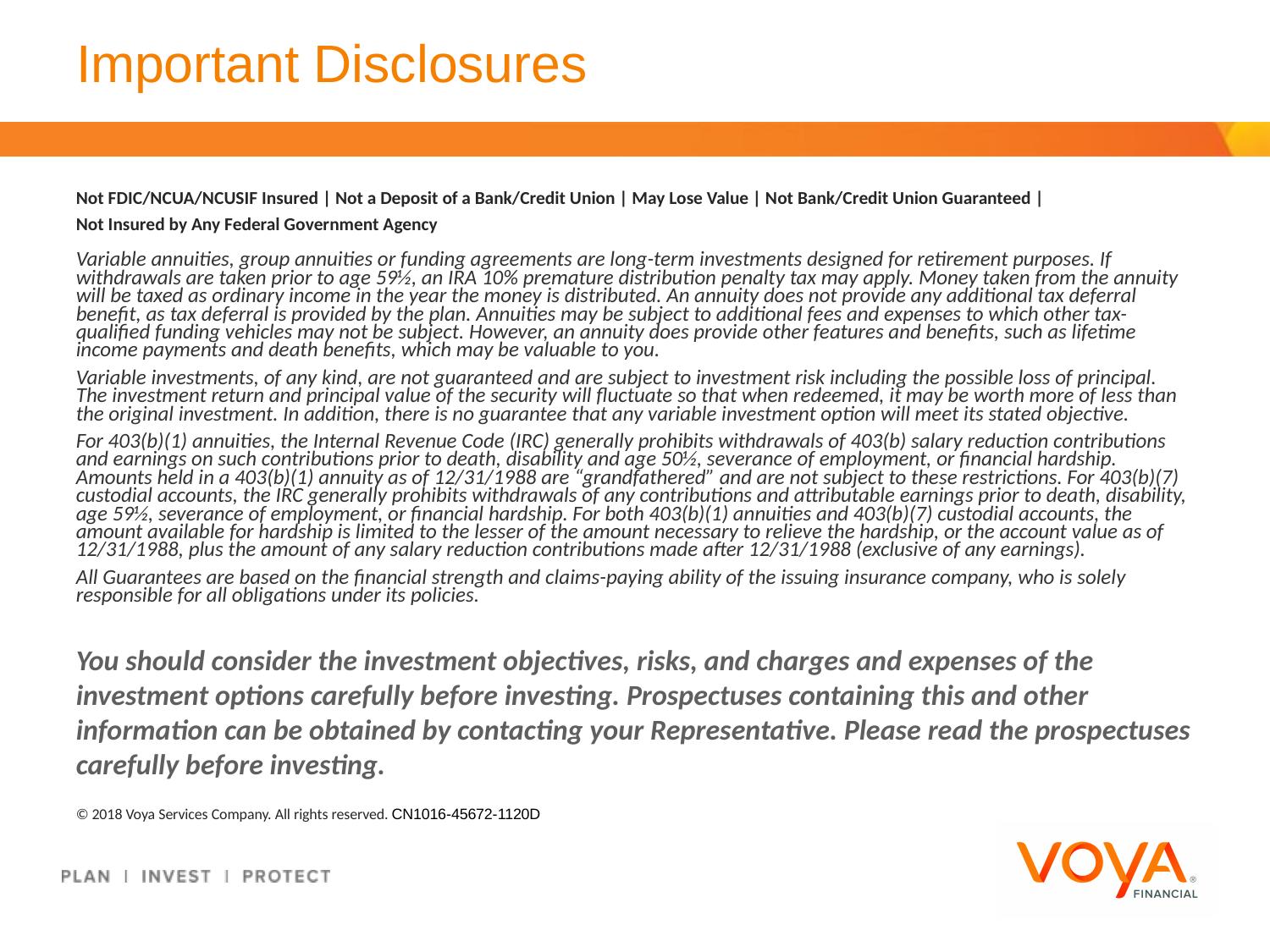

# Important Disclosures
Not FDIC/NCUA/NCUSIF Insured | Not a Deposit of a Bank/Credit Union | May Lose Value | Not Bank/Credit Union Guaranteed |
Not Insured by Any Federal Government Agency

Variable annuities, group annuities or funding agreements are long-term investments designed for retirement purposes. If withdrawals are taken prior to age 59½, an IRA 10% premature distribution penalty tax may apply. Money taken from the annuity will be taxed as ordinary income in the year the money is distributed. An annuity does not provide any additional tax deferral benefit, as tax deferral is provided by the plan. Annuities may be subject to additional fees and expenses to which other tax-qualified funding vehicles may not be subject. However, an annuity does provide other features and benefits, such as lifetime income payments and death benefits, which may be valuable to you.
Variable investments, of any kind, are not guaranteed and are subject to investment risk including the possible loss of principal.  The investment return and principal value of the security will fluctuate so that when redeemed, it may be worth more of less than the original investment. In addition, there is no guarantee that any variable investment option will meet its stated objective.
For 403(b)(1) annuities, the Internal Revenue Code (IRC) generally prohibits withdrawals of 403(b) salary reduction contributions and earnings on such contributions prior to death, disability and age 50½, severance of employment, or financial hardship.  Amounts held in a 403(b)(1) annuity as of 12/31/1988 are “grandfathered” and are not subject to these restrictions. For 403(b)(7) custodial accounts, the IRC generally prohibits withdrawals of any contributions and attributable earnings prior to death, disability, age 59½, severance of employment, or financial hardship. For both 403(b)(1) annuities and 403(b)(7) custodial accounts, the amount available for hardship is limited to the lesser of the amount necessary to relieve the hardship, or the account value as of 12/31/1988, plus the amount of any salary reduction contributions made after 12/31/1988 (exclusive of any earnings).
All Guarantees are based on the financial strength and claims-paying ability of the issuing insurance company, who is solely responsible for all obligations under its policies.

You should consider the investment objectives, risks, and charges and expenses of the investment options carefully before investing. Prospectuses containing this and other information can be obtained by contacting your Representative. Please read the prospectuses carefully before investing.

© 2018 Voya Services Company. All rights reserved. CN1016-45672-1120D